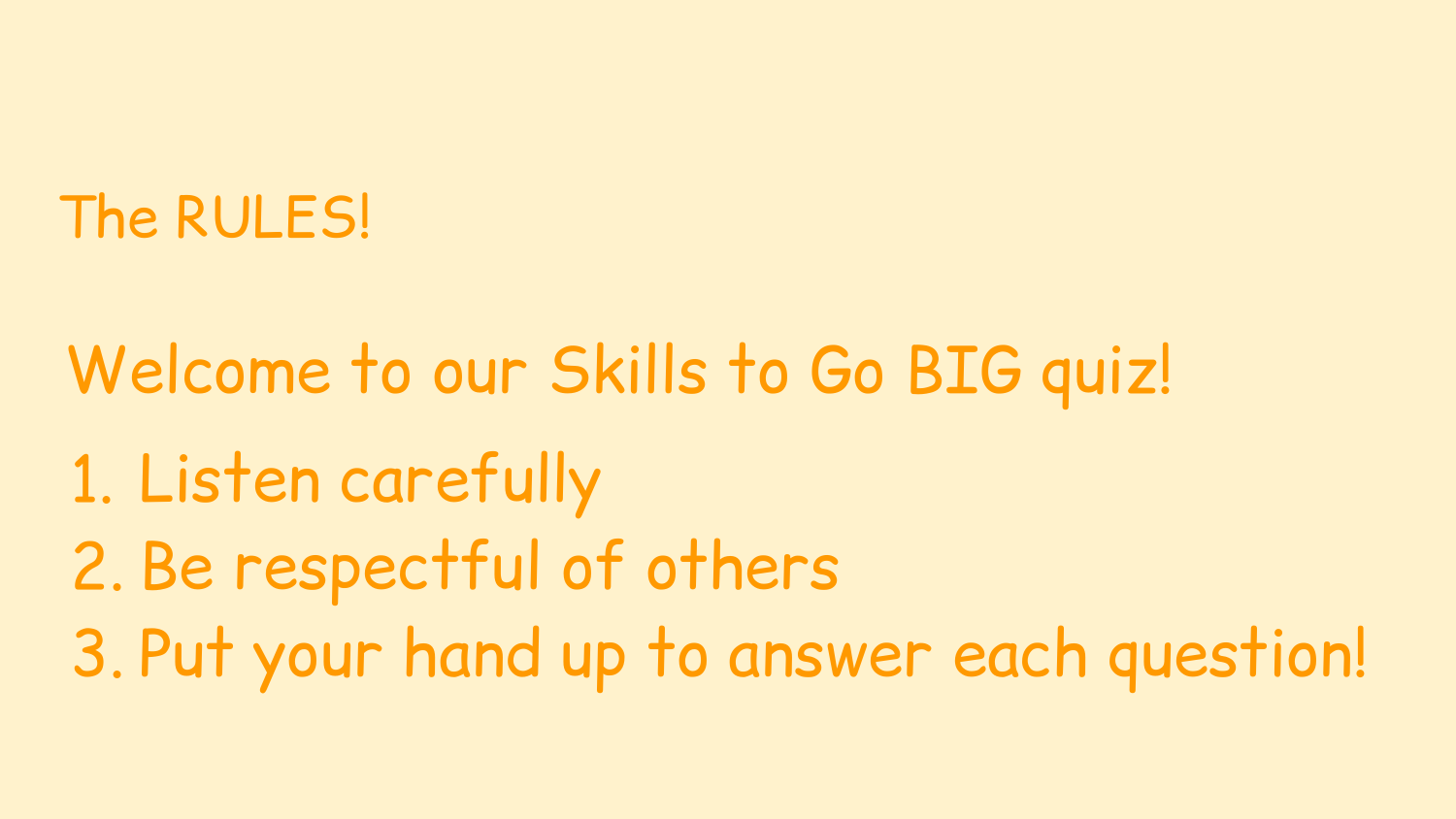

The RULES!

Welcome to our Skills to Go BIG quiz!
Listen carefully
Be respectful of others
Put your hand up to answer each question!